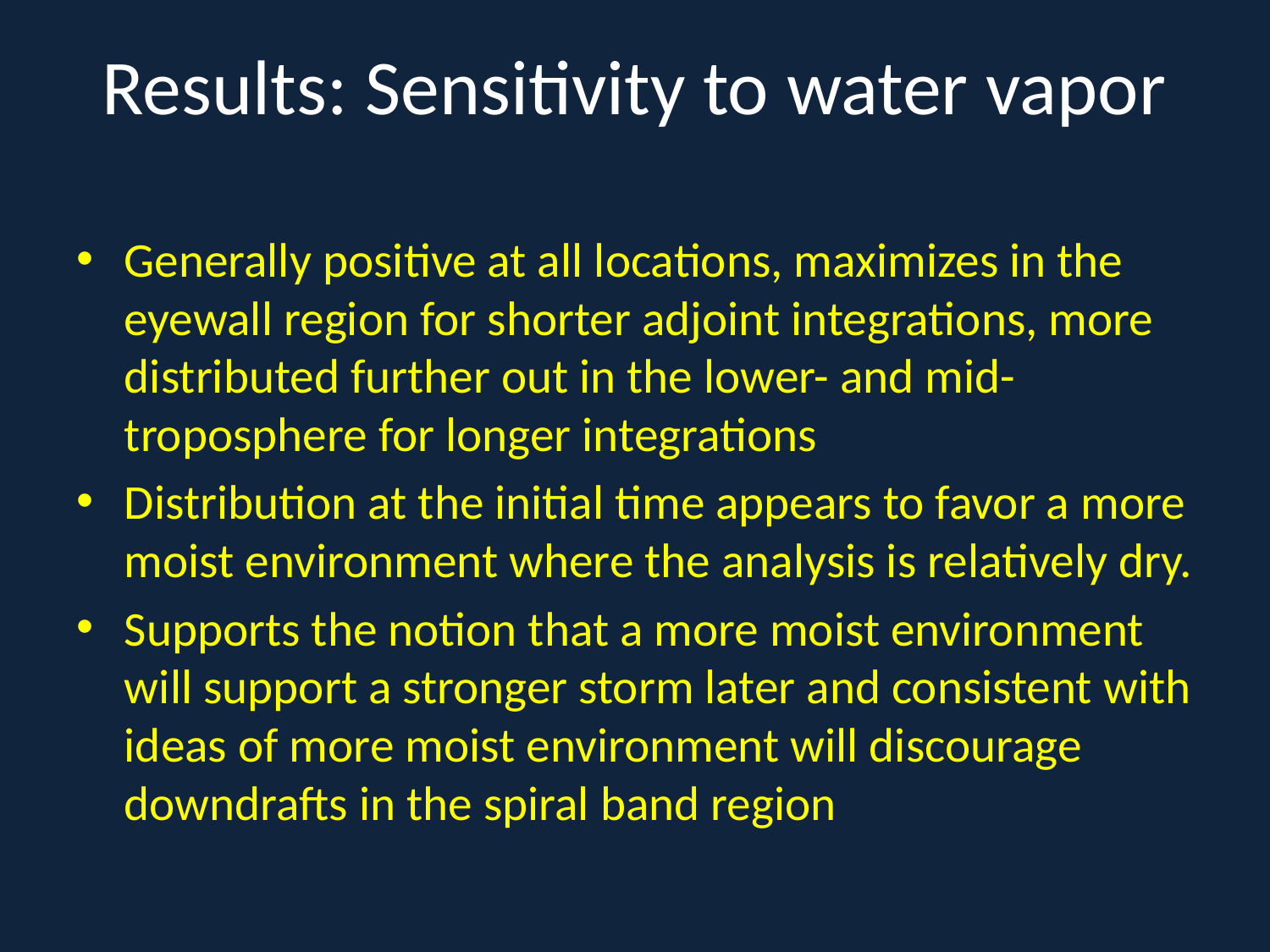

# Results: Sensitivity to water vapor
Generally positive at all locations, maximizes in the eyewall region for shorter adjoint integrations, more distributed further out in the lower- and mid-troposphere for longer integrations
Distribution at the initial time appears to favor a more moist environment where the analysis is relatively dry.
Supports the notion that a more moist environment will support a stronger storm later and consistent with ideas of more moist environment will discourage downdrafts in the spiral band region